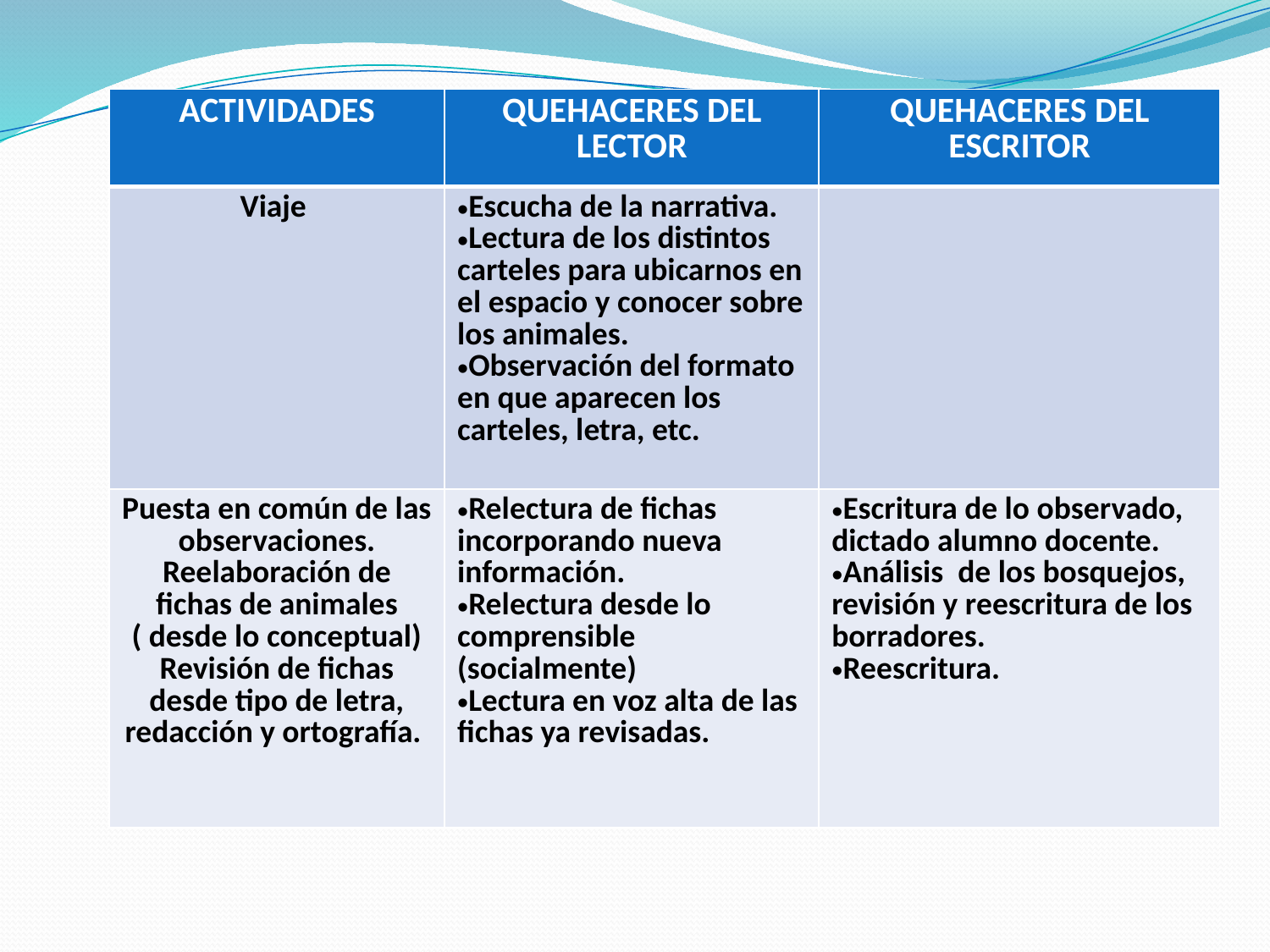

| ACTIVIDADES | QUEHACERES DEL LECTOR | QUEHACERES DEL ESCRITOR |
| --- | --- | --- |
| Viaje | Escucha de la narrativa. Lectura de los distintos carteles para ubicarnos en el espacio y conocer sobre los animales. Observación del formato en que aparecen los carteles, letra, etc. |  |
| Puesta en común de las observaciones. Reelaboración de fichas de animales ( desde lo conceptual) Revisión de fichas desde tipo de letra, redacción y ortografía. | Relectura de fichas incorporando nueva información. Relectura desde lo comprensible (socialmente) Lectura en voz alta de las fichas ya revisadas. | Escritura de lo observado, dictado alumno docente. Análisis de los bosquejos, revisión y reescritura de los borradores. Reescritura. |